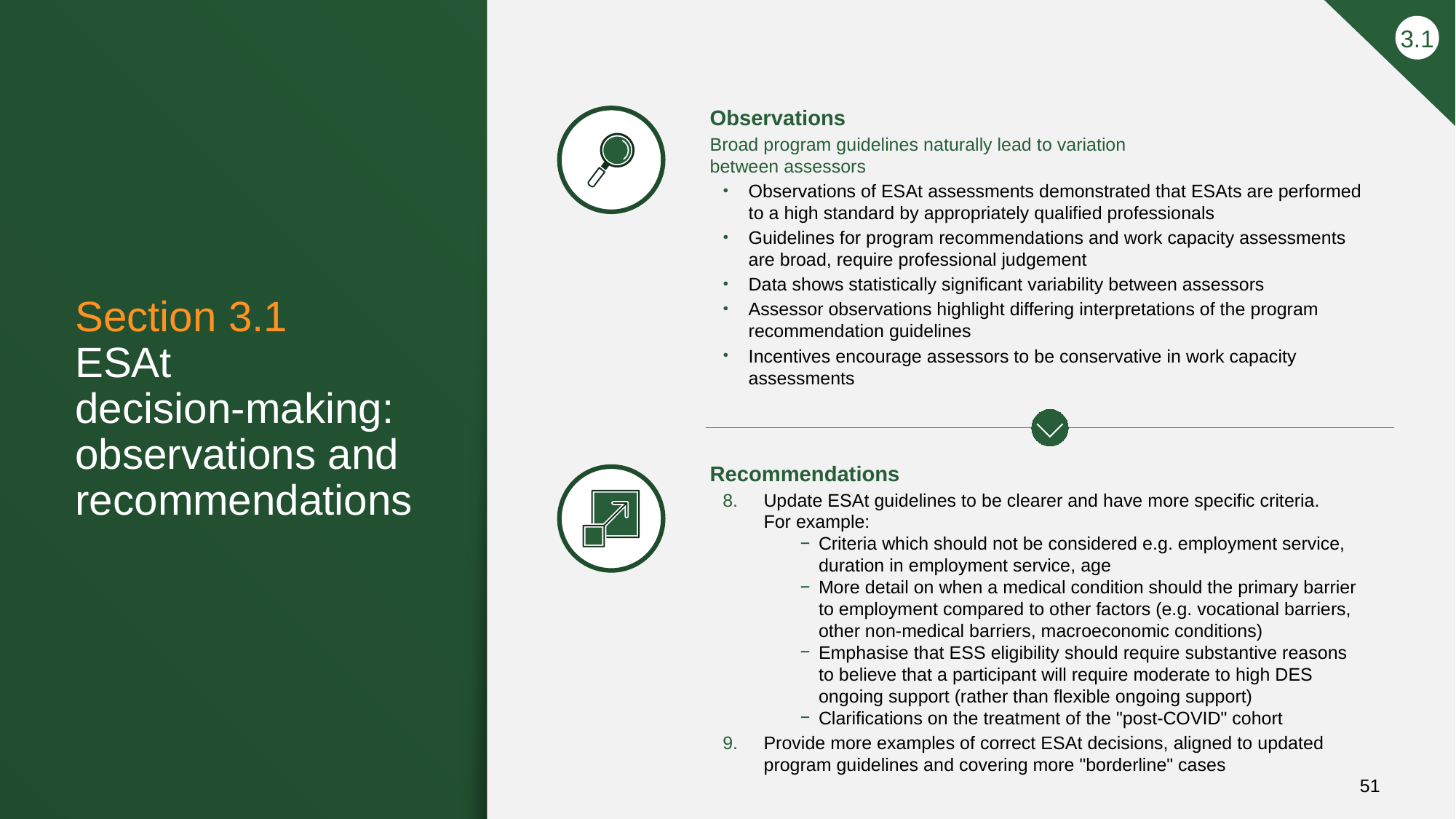

3.1
Observations
Broad program guidelines naturally lead to variation
between assessors
Observations of ESAt assessments demonstrated that ESAts are performed to a high standard by appropriately qualified professionals
Guidelines for program recommendations and work capacity assessments are broad, require professional judgement
Data shows statistically significant variability between assessors
Assessor observations highlight differing interpretations of the program recommendation guidelines
Incentives encourage assessors to be conservative in work capacity assessments

# Section 3.1 ESAt decision-making: observations and recommendations

Recommendations
Update ESAt guidelines to be clearer and have more specific criteria.
For example:
Criteria which should not be considered e.g. employment service, duration in employment service, age
More detail on when a medical condition should the primary barrier to employment compared to other factors (e.g. vocational barriers, other non-medical barriers, macroeconomic conditions)
Emphasise that ESS eligibility should require substantive reasons to believe that a participant will require moderate to high DES ongoing support (rather than flexible ongoing support)
Clarifications on the treatment of the "post-COVID" cohort
Provide more examples of correct ESAt decisions, aligned to updated program guidelines and covering more "borderline" cases